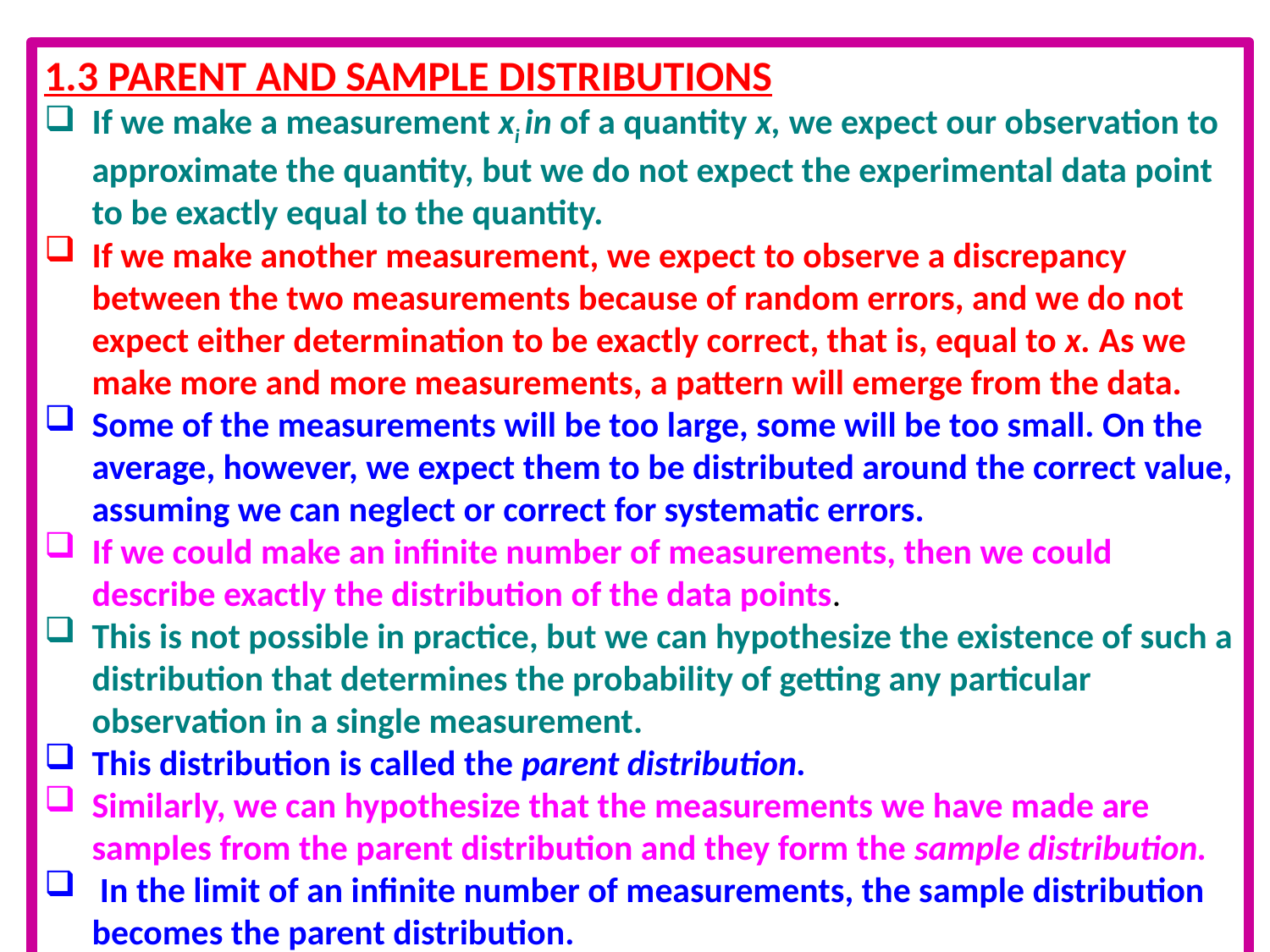

1.3 PARENT AND SAMPLE DISTRIBUTIONS
If we make a measurement xi in of a quantity x, we expect our observation to approximate the quantity, but we do not expect the experimental data point to be exactly equal to the quantity.
If we make another measurement, we expect to observe a discrepancy between the two measurements because of random errors, and we do not expect either determination to be exactly correct, that is, equal to x. As we make more and more measurements, a pattern will emerge from the data.
Some of the measurements will be too large, some will be too small. On the average, however, we expect them to be distributed around the correct value, assuming we can neglect or correct for systematic errors.
If we could make an infinite number of measurements, then we could describe exactly the distribution of the data points.
This is not possible in practice, but we can hypothesize the existence of such a distribution that determines the probability of getting any particular observation in a single measurement.
This distribution is called the parent distribution.
Similarly, we can hypothesize that the measurements we have made are samples from the parent distribution and they form the sample distribution.
 In the limit of an infinite number of measurements, the sample distribution becomes the parent distribution.